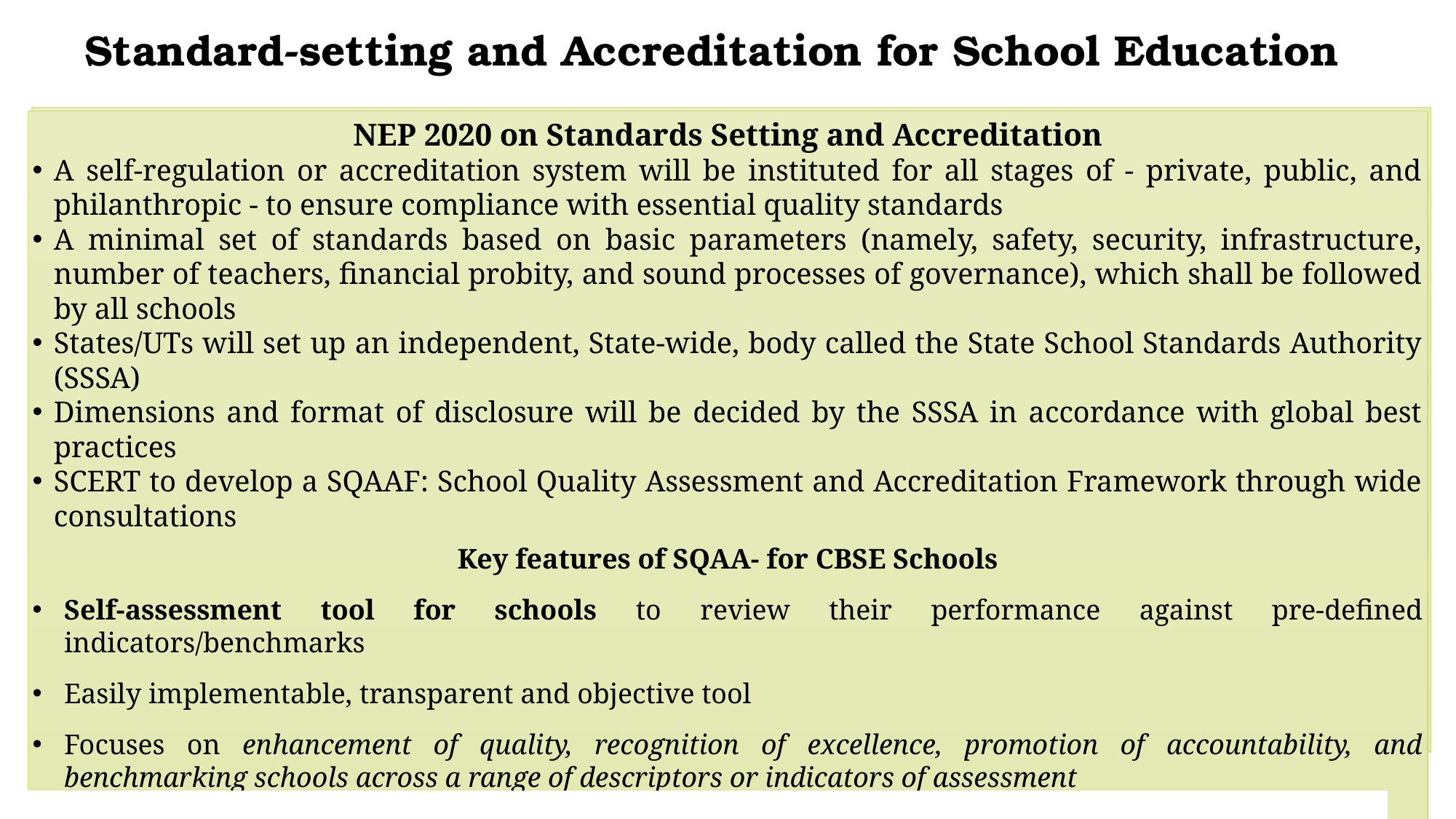

# Standard-setting and Accreditation for School Education

NEP 2020 on Standards Setting and Accreditation
A self-regulation or accreditation system will be instituted for all stages of - private, public, and philanthropic - to ensure compliance with essential quality standards
A minimal set of standards based on basic parameters (namely, safety, security, infrastructure, number of teachers, financial probity, and sound processes of governance), which shall be followed by all schools
States/UTs will set up an independent, State-wide, body called the State School Standards Authority (SSSA)
Dimensions and format of disclosure will be decided by the SSSA in accordance with global best practices
SCERT to develop a SQAAF: School Quality Assessment and Accreditation Framework through wide consultations
Key features of SQAA- for CBSE Schools
Self-assessment tool for schools to review their performance against pre-defined indicators/benchmarks
Easily implementable, transparent and objective tool
Focuses on enhancement of quality, recognition of excellence, promotion of accountability, and benchmarking schools across a range of descriptors or indicators of assessment
CBSE has developed a comprehensive framework termed as School Quality Assessment and Assurance (SQAA).The disclosure will be at the school level based on proficiency of school. Technical documents/standards has been prepared. E-portal for schools is being prepared. Piloted in the year 2021-22 and finally rolled out in the year 2022-23